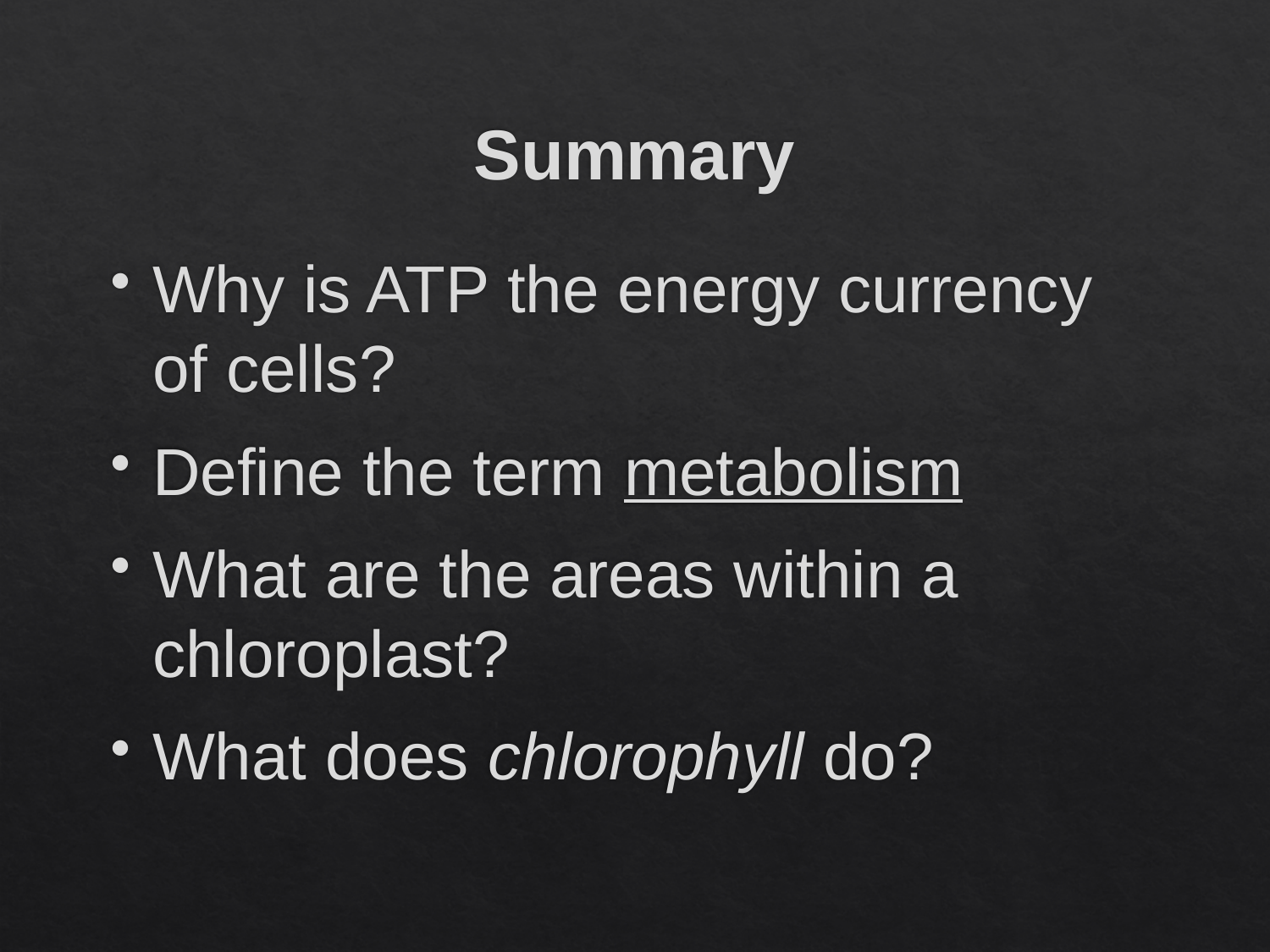

# Summary
Why is ATP the energy currency of cells?
Define the term metabolism
What are the areas within a chloroplast?
What does chlorophyll do?